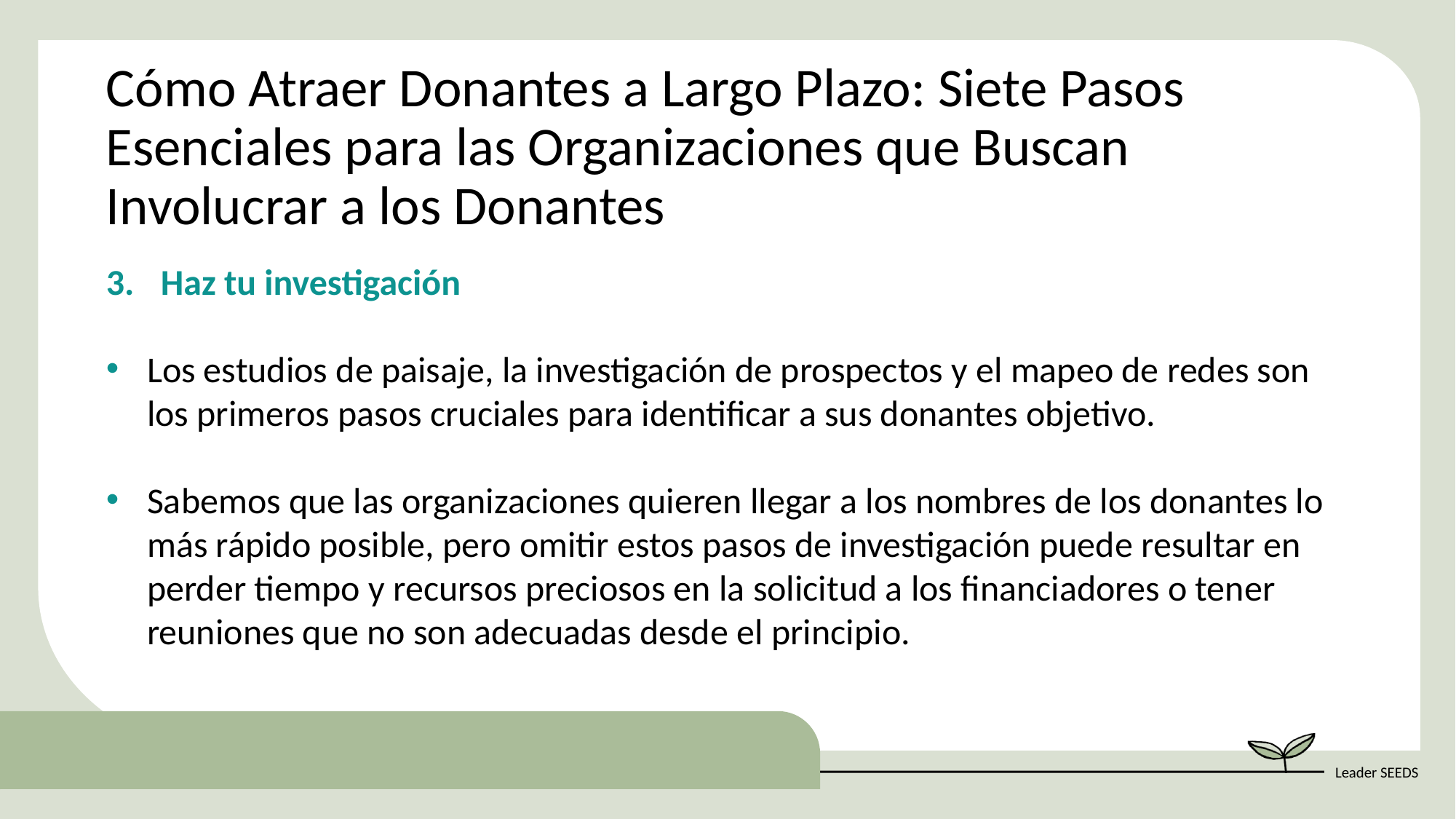

Cómo Atraer Donantes a Largo Plazo: Siete Pasos Esenciales para las Organizaciones que Buscan Involucrar a los Donantes

Haz tu investigación

Los estudios de paisaje, la investigación de prospectos y el mapeo de redes son los primeros pasos cruciales para identificar a sus donantes objetivo.

Sabemos que las organizaciones quieren llegar a los nombres de los donantes lo más rápido posible, pero omitir estos pasos de investigación puede resultar en perder tiempo y recursos preciosos en la solicitud a los financiadores o tener reuniones que no son adecuadas desde el principio.